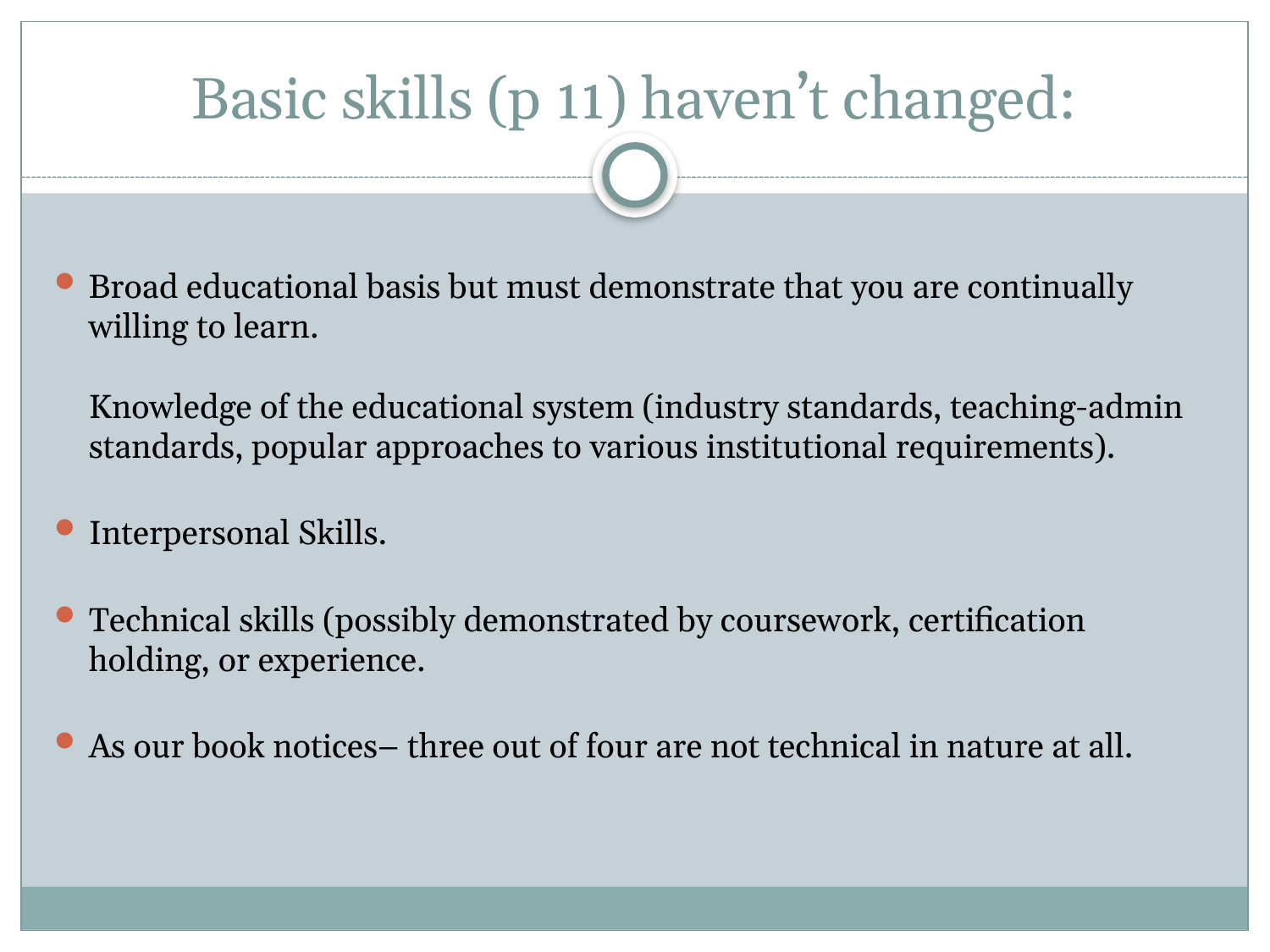

# Basic skills (p 11) haven’t changed:

Broad educational basis but must demonstrate that you are continually willing to learn.
Knowledge of the educational system (industry standards, teaching-admin standards, popular approaches to various institutional requirements).
Interpersonal Skills.
Technical skills (possibly demonstrated by coursework, certification holding, or experience.
As our book notices– three out of four are not technical in nature at all.